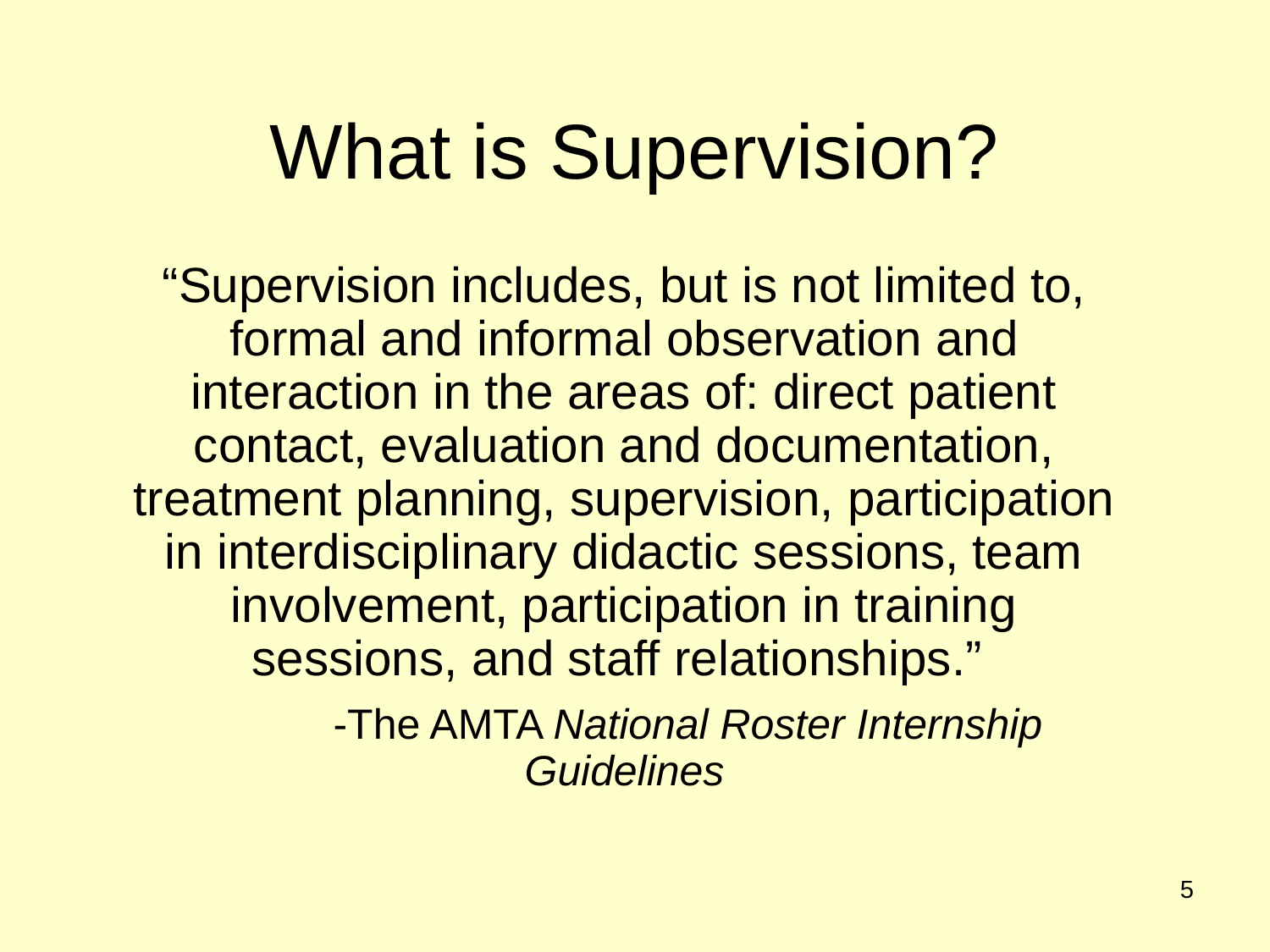

# What is Supervision?
“Supervision includes, but is not limited to, formal and informal observation and interaction in the areas of: direct patient contact, evaluation and documentation, treatment planning, supervision, participation in interdisciplinary didactic sessions, team involvement, participation in training sessions, and staff relationships.”
	-The AMTA National Roster Internship Guidelines
5